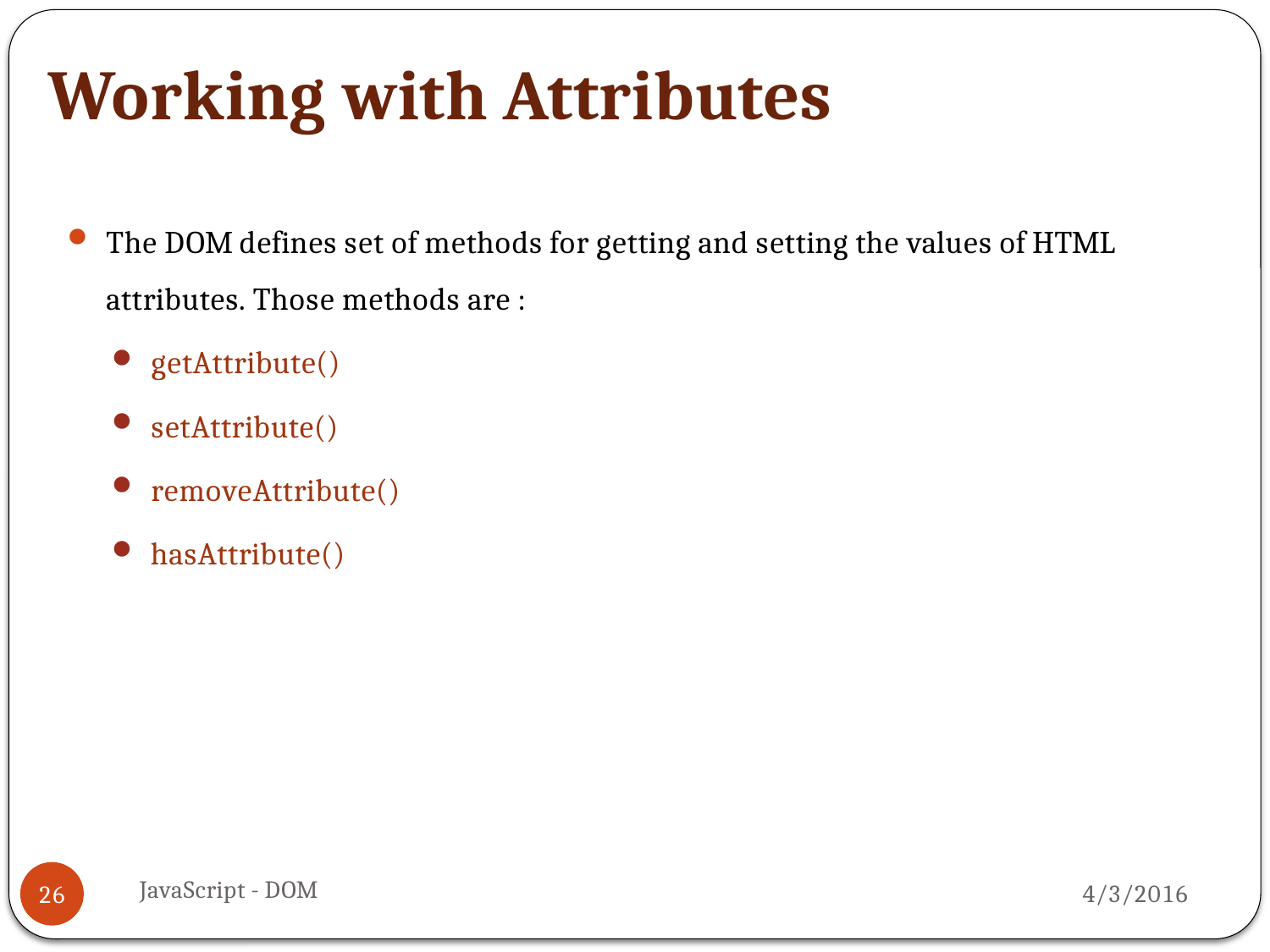

# Working with Attributes
The DOM defines set of methods for getting and setting the values of HTML attributes. Those methods are :
 getAttribute()
 setAttribute()
 removeAttribute()
 hasAttribute()
JavaScript - DOM
4/3/2016
26